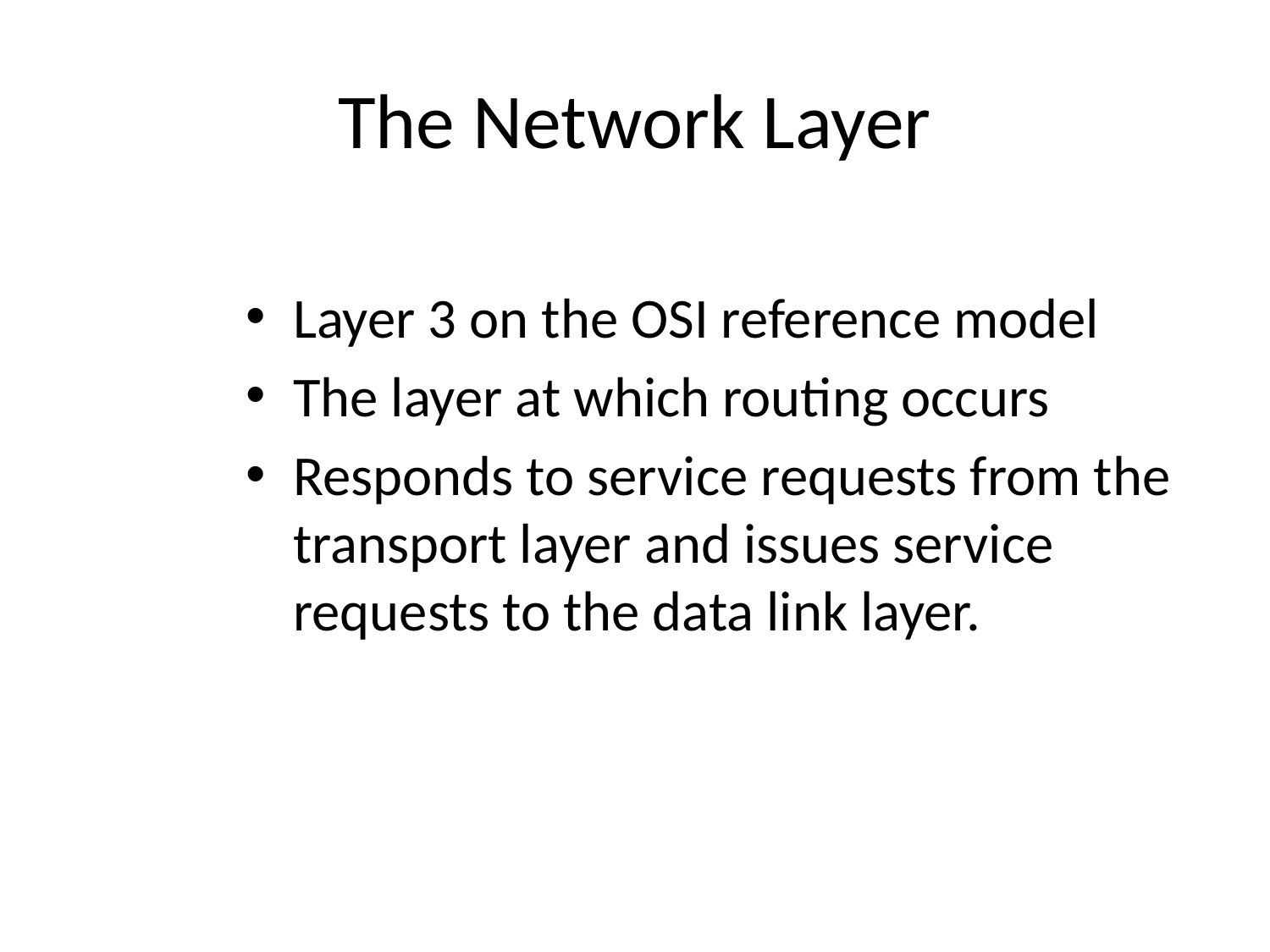

# The Network Layer
Layer 3 on the OSI reference model
The layer at which routing occurs
Responds to service requests from the transport layer and issues service requests to the data link layer.